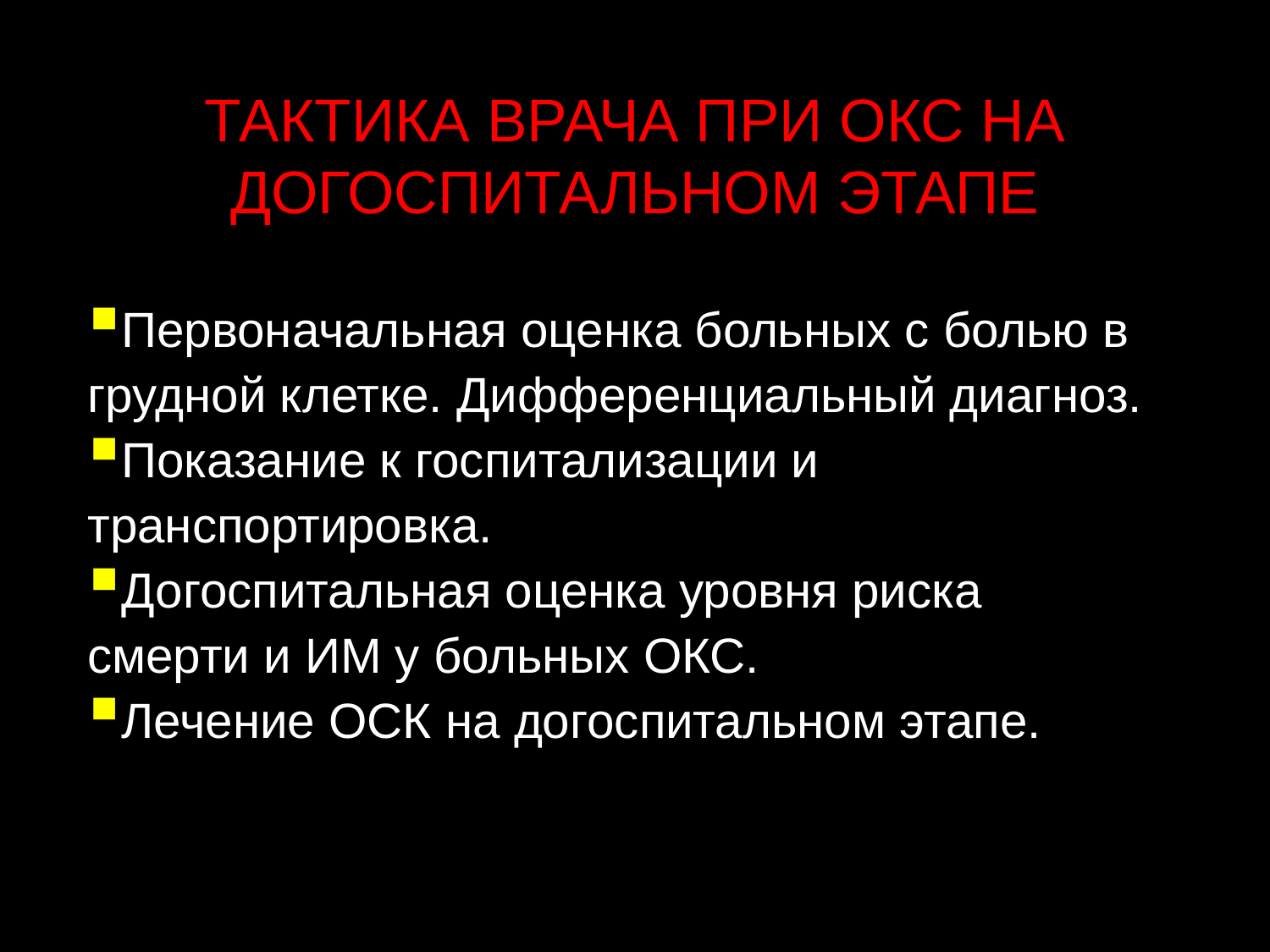

# ТАКТИКА ВРАЧА ПРИ ОКС НА ДОГОСПИТАЛЬНОМ ЭТАПЕ
Первоначальная оценка больных с болью в грудной клетке. Дифференциальный диагноз.
Показание к госпитализации и транспортировка.
Догоспитальная оценка уровня риска
смерти и ИМ у больных ОКС.
Лечение ОСК на догоспитальном этапе.